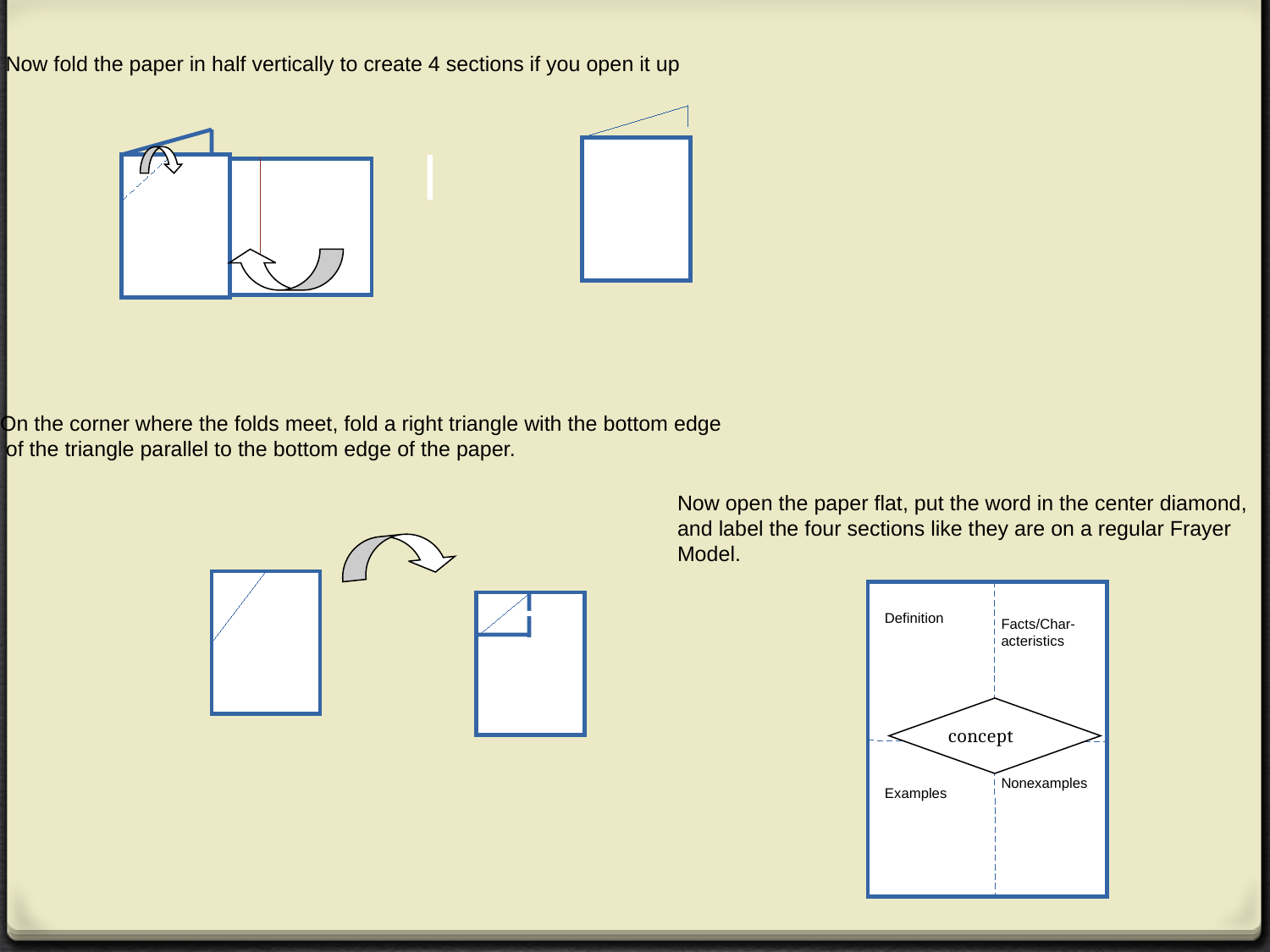

Now fold the paper in half vertically to create 4 sections if you open it up

On the corner where the folds meet, fold a right triangle with the bottom edge
 of the triangle parallel to the bottom edge of the paper.

Now open the paper flat, put the word in the center diamond, and label the four sections like they are on a regular Frayer Model.

Facts/Char-acteristics

Definition

concept

Nonexamples

Examples